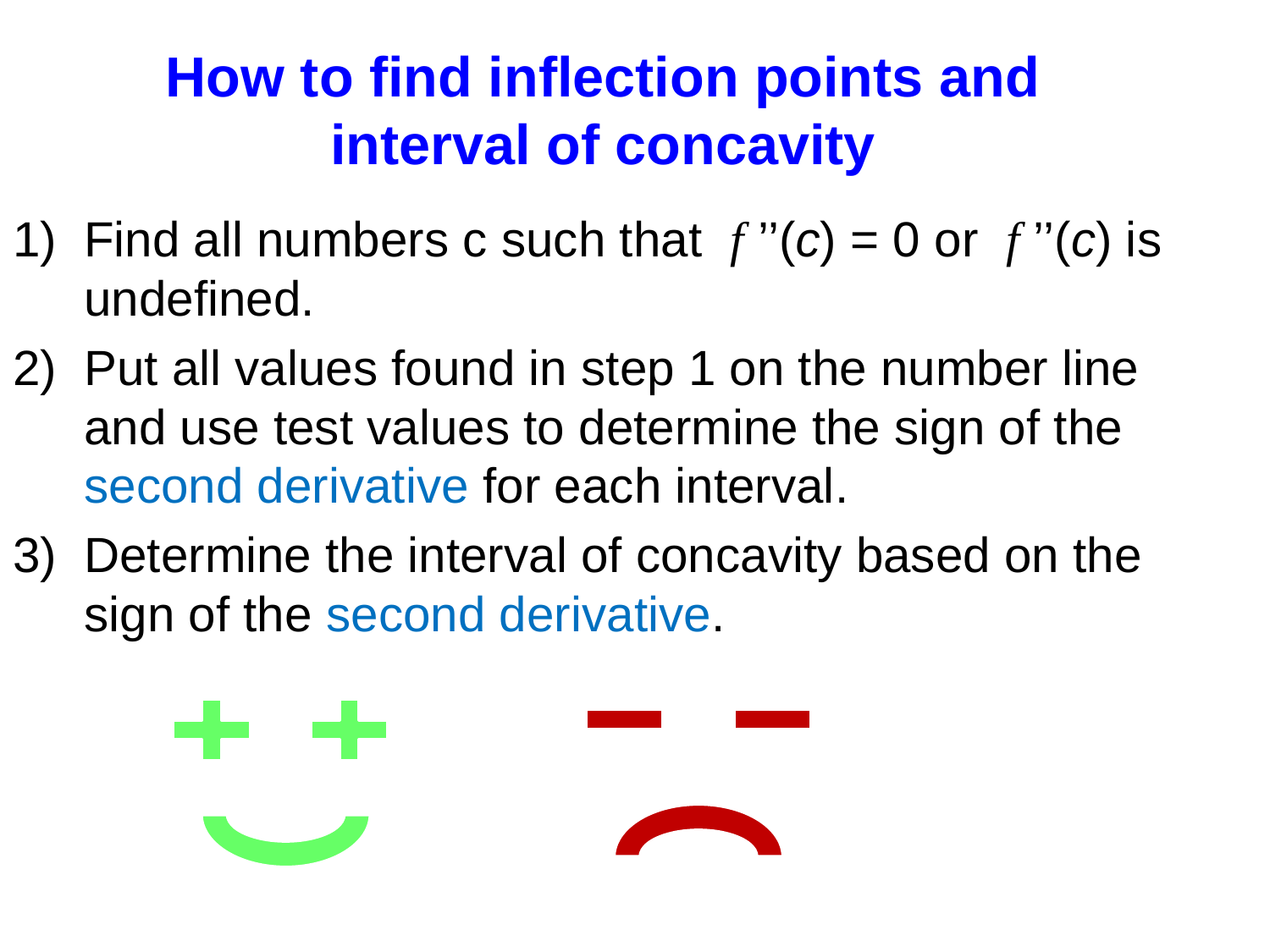

# How to find inflection points and interval of concavity
Find all numbers c such that  f ’’(c) = 0 or  f ’’(c) is undefined.
Put all values found in step 1 on the number line and use test values to determine the sign of the second derivative for each interval.
Determine the interval of concavity based on the sign of the second derivative.